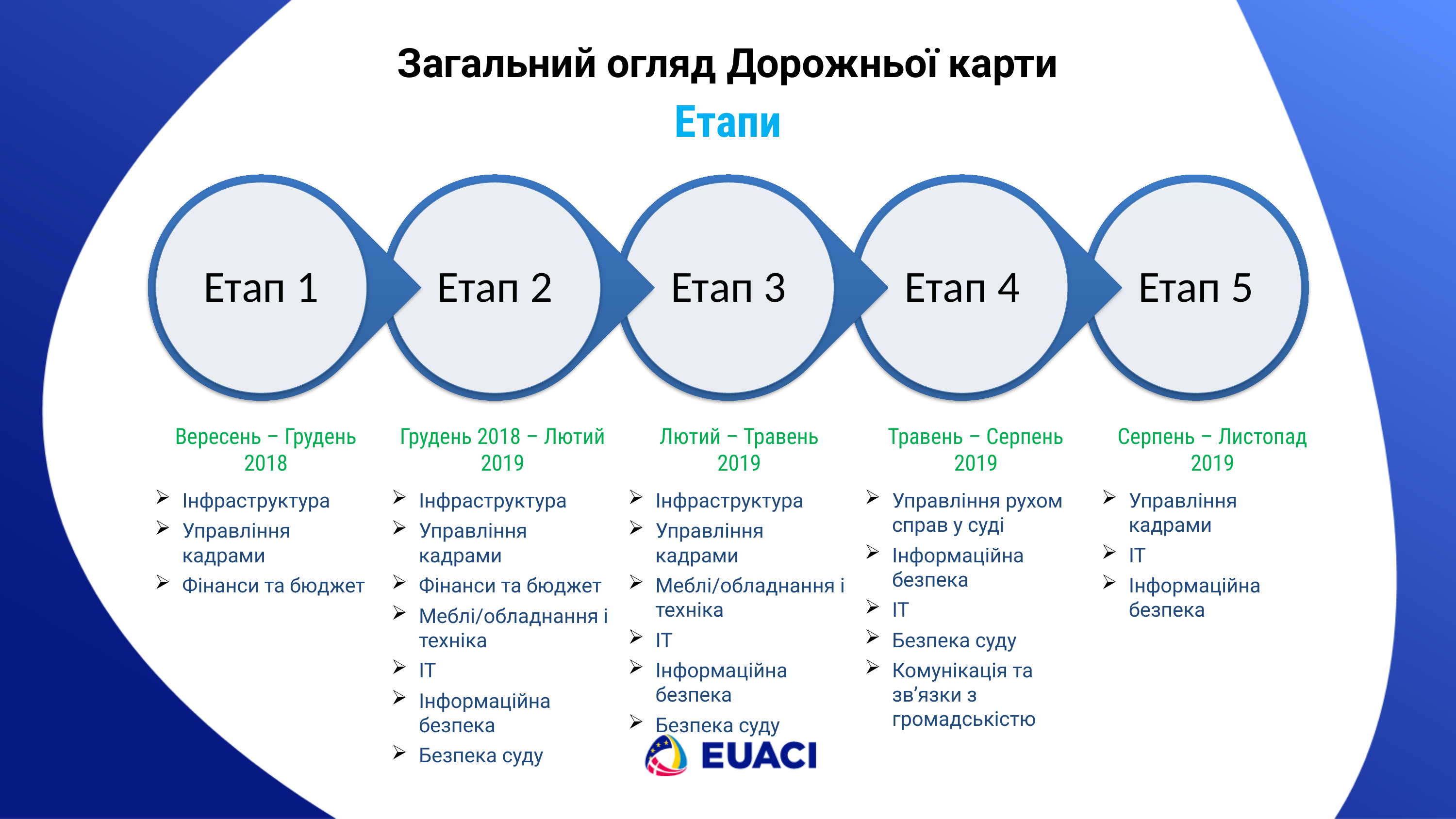

Загальний огляд Дорожньої карти
Етапи
Етап 5
Етап 4
Етап 3
Етап 2
Етап 1
Серпень – Листопад 2019
Вересень – Грудень
2018
Грудень 2018 – Лютий 2019
Лютий – Травень
2019
Травень – Серпень
2019
Управління кадрами
ІТ
Інформаційна безпека
Інфраструктура
Управління кадрами
Меблі/обладнання і техніка
IT
Інформаційна безпека
Безпека суду
Управління рухом справ у суді
Інформаційна безпека
ІТ
Безпека суду
Комунікація та зв’язки з громадськістю
Інфраструктура
Управління кадрами
Фінанси та бюджет
Меблі/обладнання і техніка
ІТ
Інформаційна безпека
Безпека суду
Інфраструктура
Управління кадрами
Фінанси та бюджет